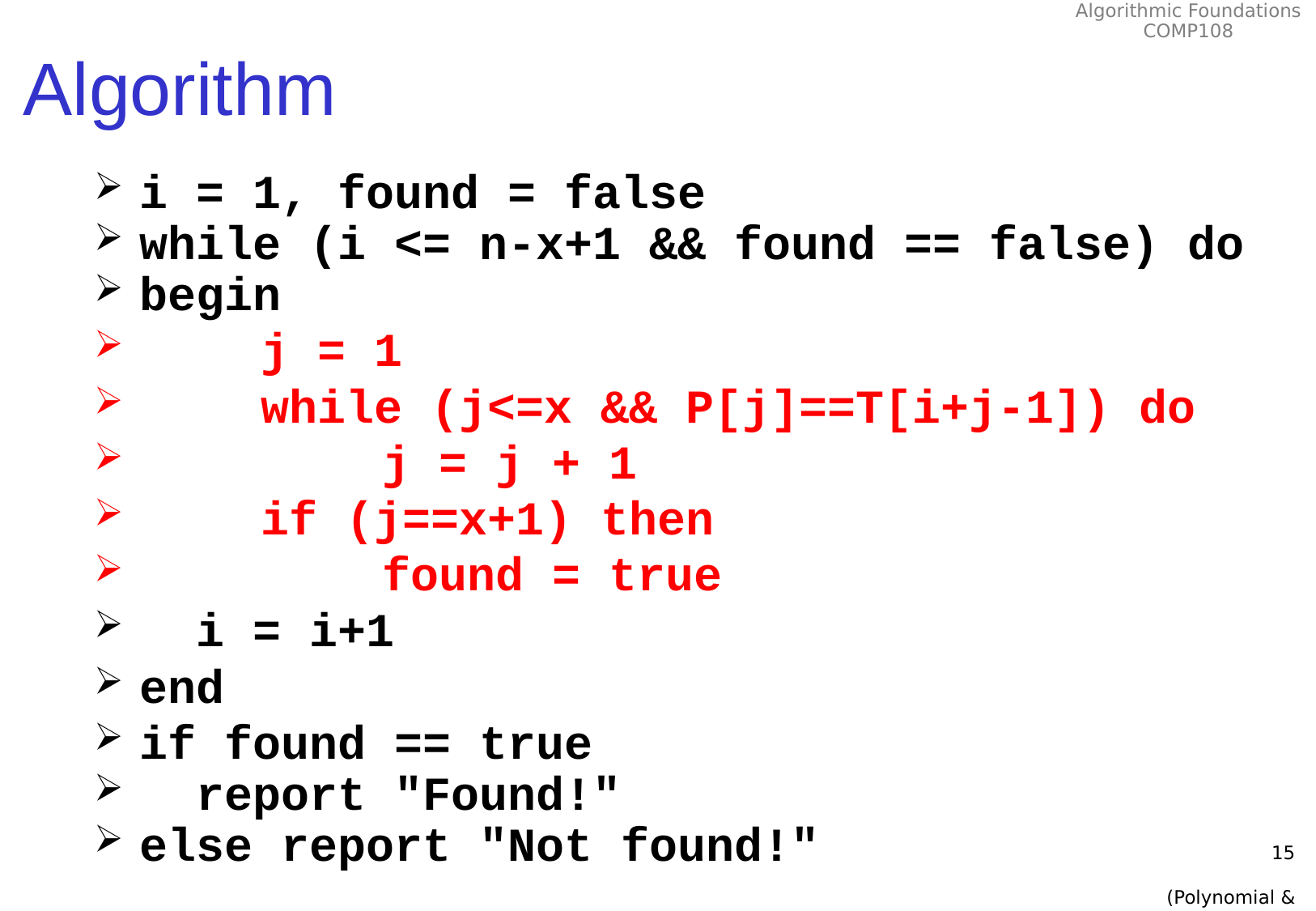

# Algorithm
i = 1, found = false
while (i <= n-x+1 && found == false) do
begin
	j = 1
	while (j<=x && P[j]==T[i+j-1]) do
		j = j + 1
	if (j==x+1) then
		found = true
  i = i+1
end
if found == true
  report "Found!"
else report "Not found!"
15

(Polynomial & Exponential)